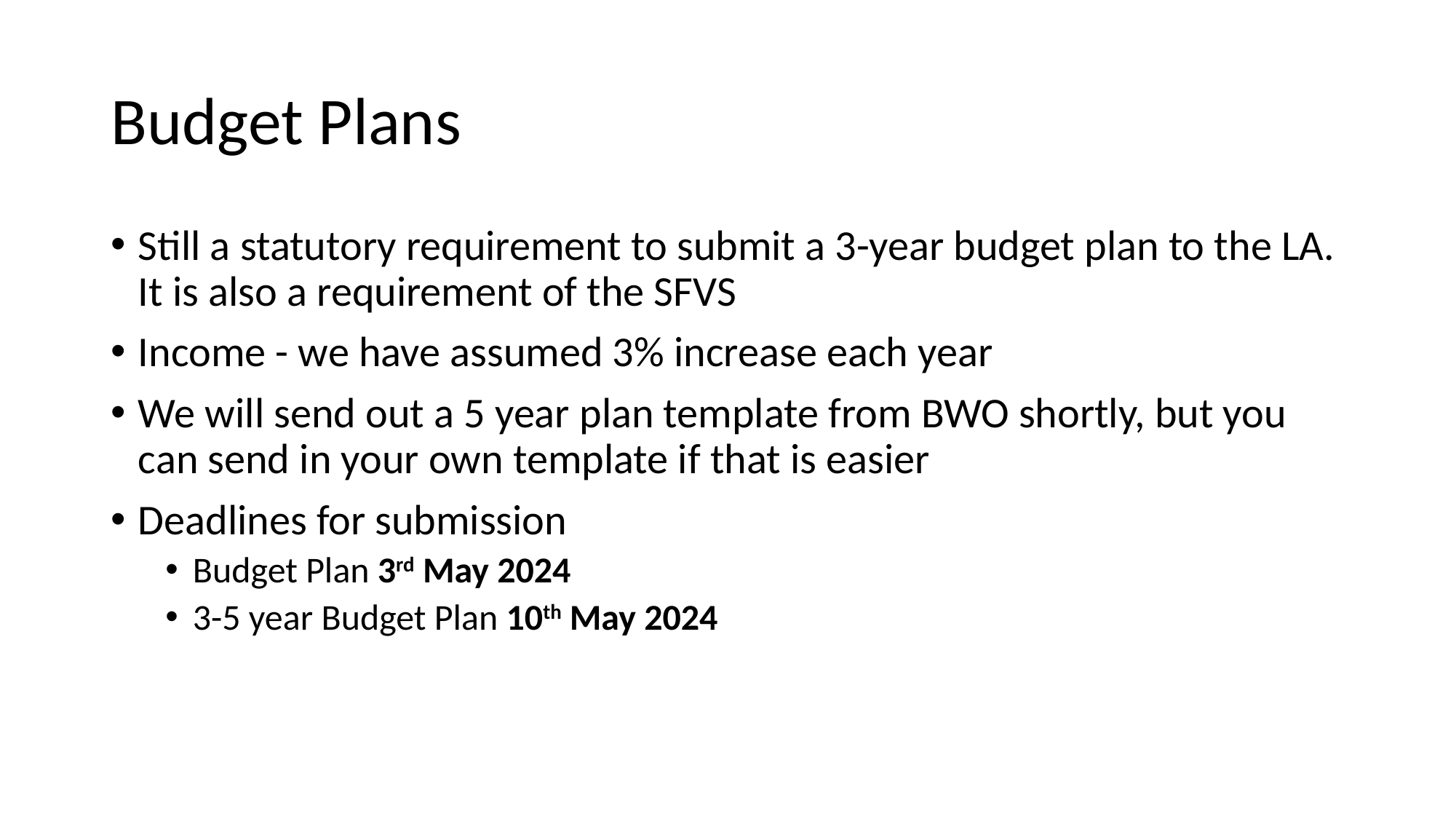

# Budget Plans
Still a statutory requirement to submit a 3-year budget plan to the LA. It is also a requirement of the SFVS
Income - we have assumed 3% increase each year
We will send out a 5 year plan template from BWO shortly, but you can send in your own template if that is easier
Deadlines for submission
Budget Plan 3rd May 2024
3-5 year Budget Plan 10th May 2024